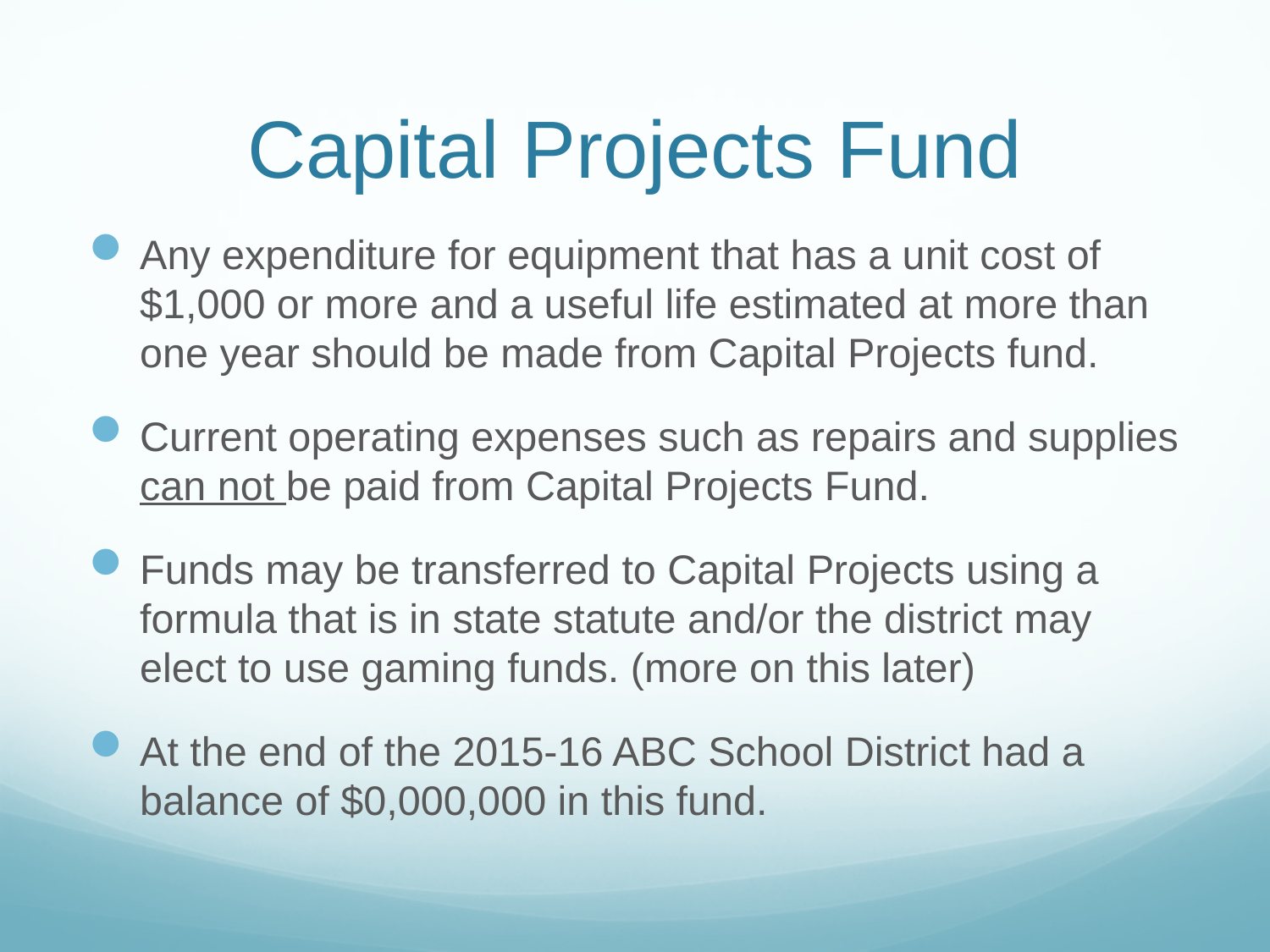

# Capital Projects Fund
Any expenditure for equipment that has a unit cost of $1,000 or more and a useful life estimated at more than one year should be made from Capital Projects fund.
Current operating expenses such as repairs and supplies can not be paid from Capital Projects Fund.
Funds may be transferred to Capital Projects using a formula that is in state statute and/or the district may elect to use gaming funds. (more on this later)
At the end of the 2015-16 ABC School District had a balance of $0,000,000 in this fund.